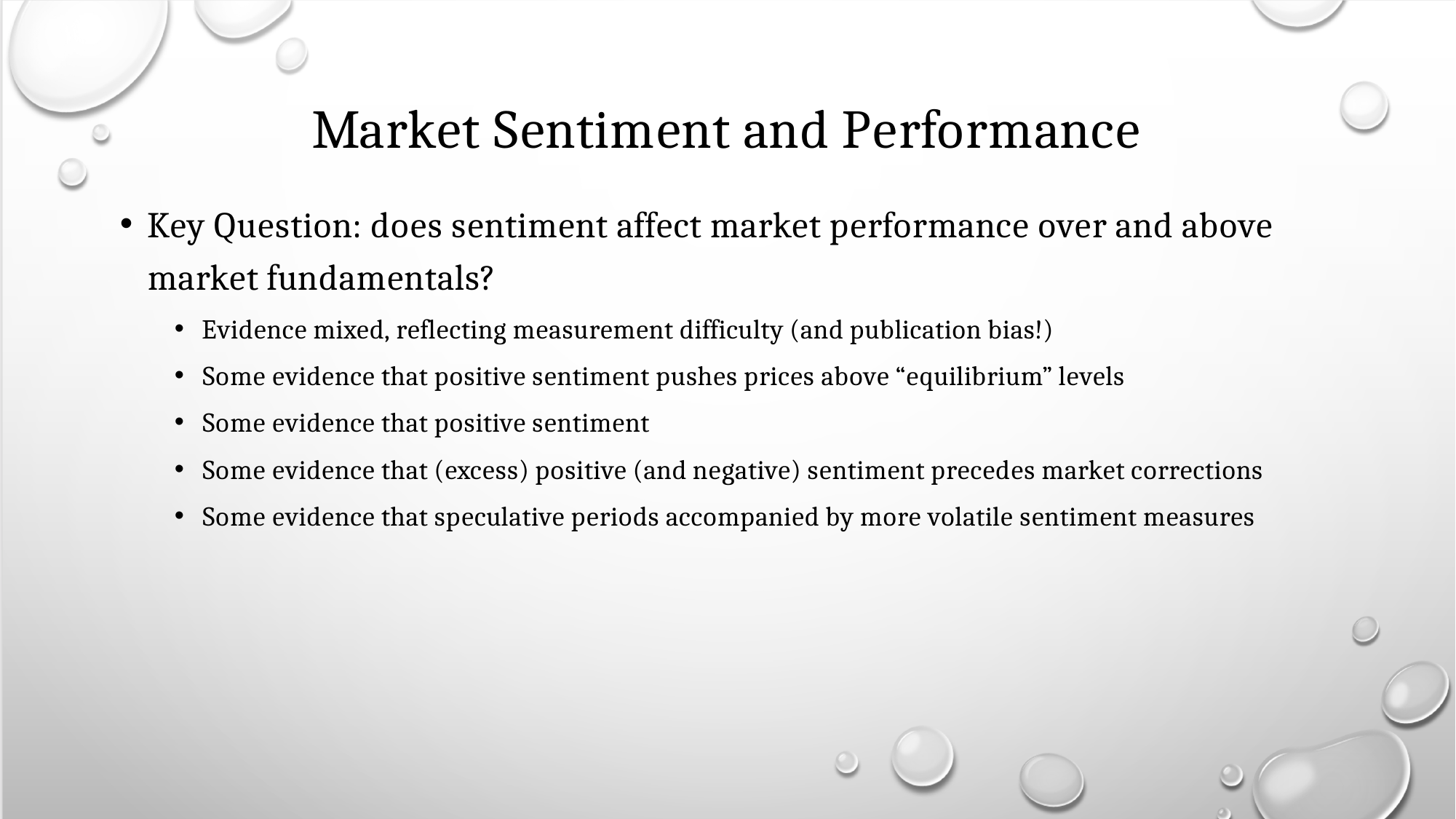

# Market Sentiment and Performance
Key Question: does sentiment affect market performance over and above market fundamentals?
Evidence mixed, reflecting measurement difficulty (and publication bias!)
Some evidence that positive sentiment pushes prices above “equilibrium” levels
Some evidence that positive sentiment
Some evidence that (excess) positive (and negative) sentiment precedes market corrections
Some evidence that speculative periods accompanied by more volatile sentiment measures